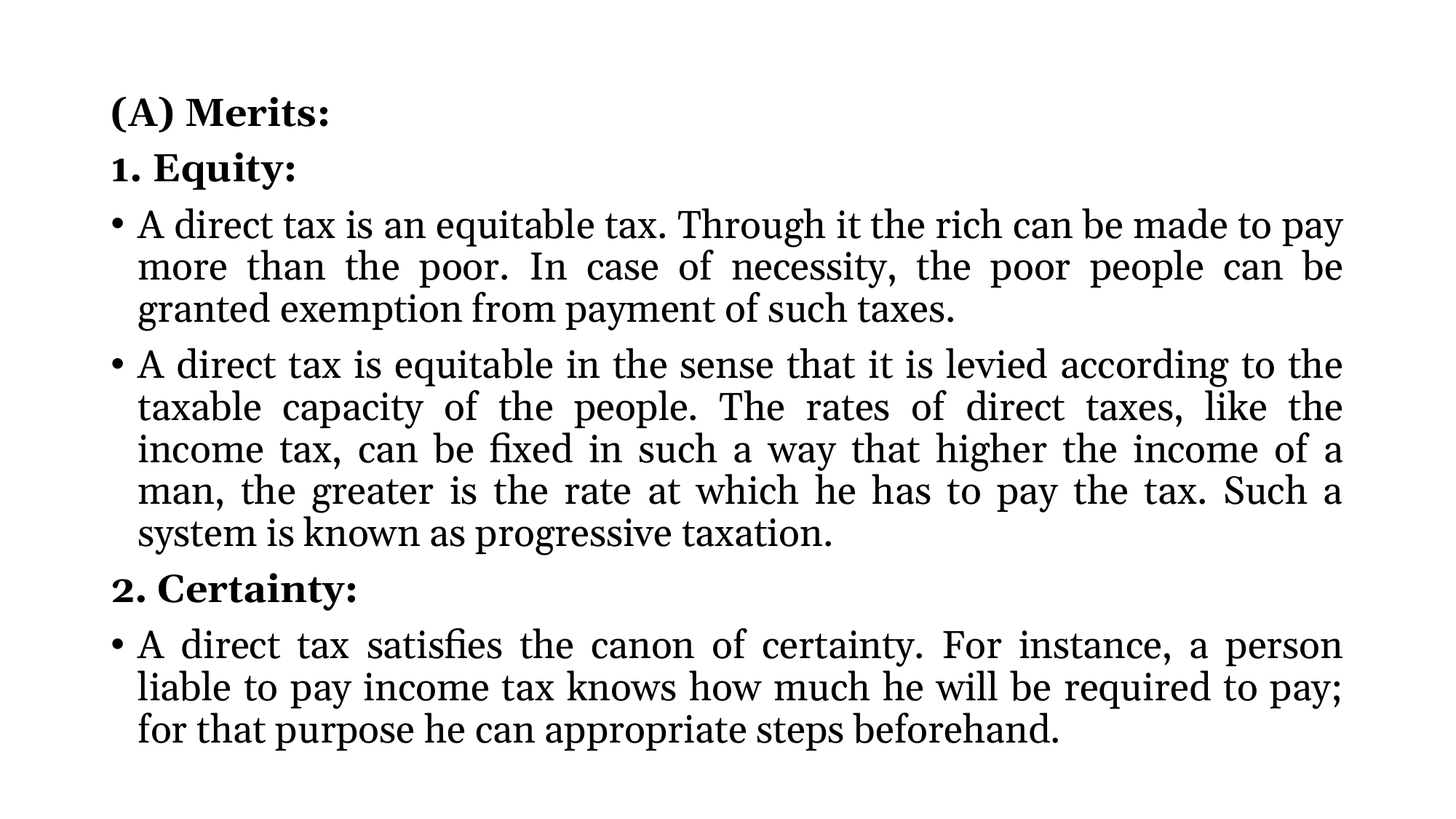

(A) Merits:
1. Equity:
A direct tax is an equitable tax. Through it the rich can be made to pay more than the poor. In case of necessity, the poor people can be granted exemption from payment of such taxes.
A direct tax is equitable in the sense that it is levied according to the taxable capacity of the people. The rates of direct taxes, like the income tax, can be fixed in such a way that higher the income of a man, the greater is the rate at which he has to pay the tax. Such a system is known as progressive taxation.
2. Certainty:
A direct tax satisfies the canon of certainty. For instance, a person liable to pay income tax knows how much he will be required to pay; for that purpose he can appropriate steps beforehand.